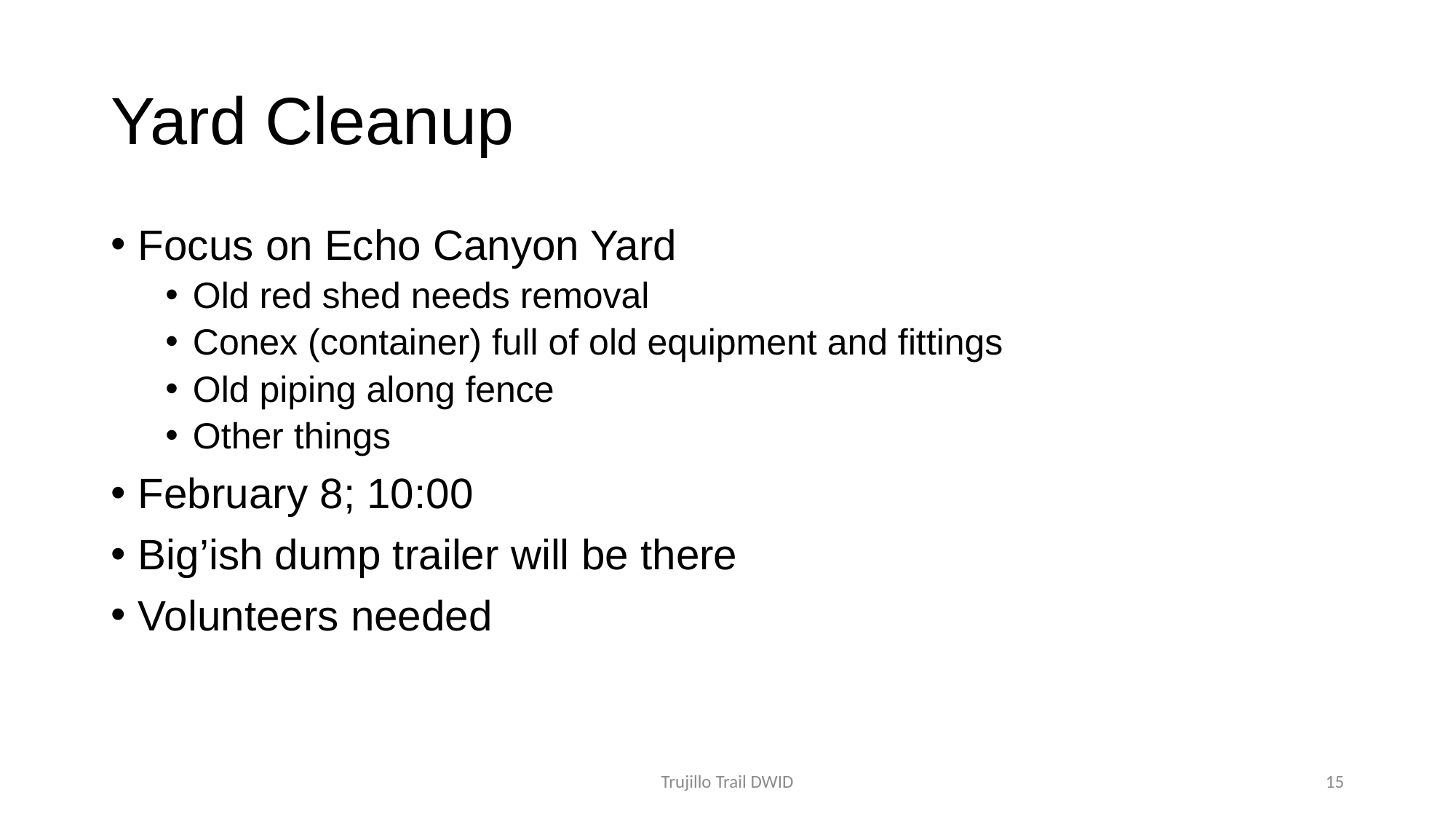

# Yard Cleanup
Focus on Echo Canyon Yard
Old red shed needs removal
Conex (container) full of old equipment and fittings
Old piping along fence
Other things
February 8; 10:00
Big’ish dump trailer will be there
Volunteers needed
Trujillo Trail DWID
15